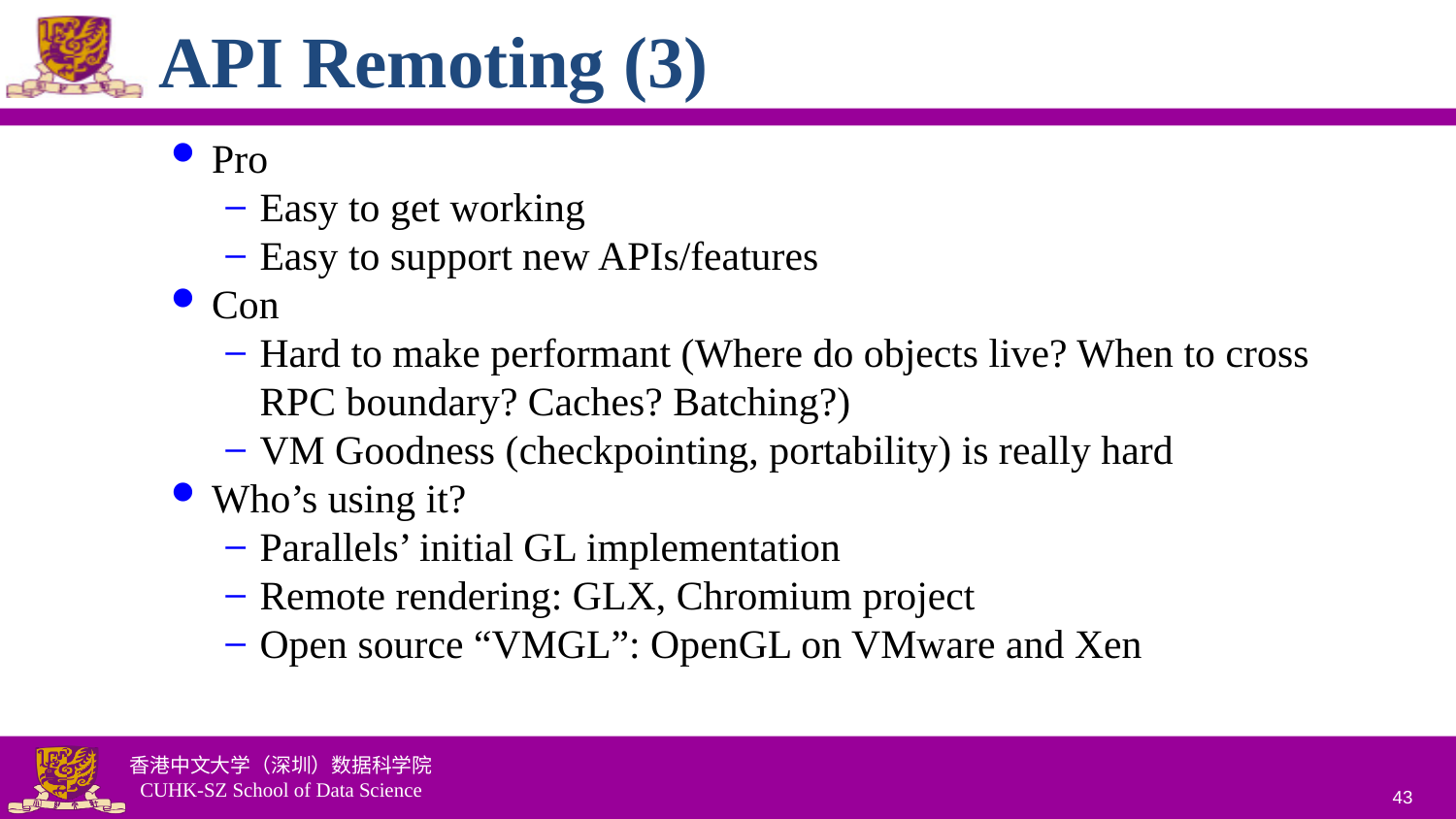

# API Remoting (3)
Pro
Easy to get working
Easy to support new APIs/features
Con
Hard to make performant (Where do objects live? When to cross RPC boundary? Caches? Batching?)
VM Goodness (checkpointing, portability) is really hard
Who’s using it?
Parallels’ initial GL implementation
Remote rendering: GLX, Chromium project
Open source “VMGL”: OpenGL on VMware and Xen
43